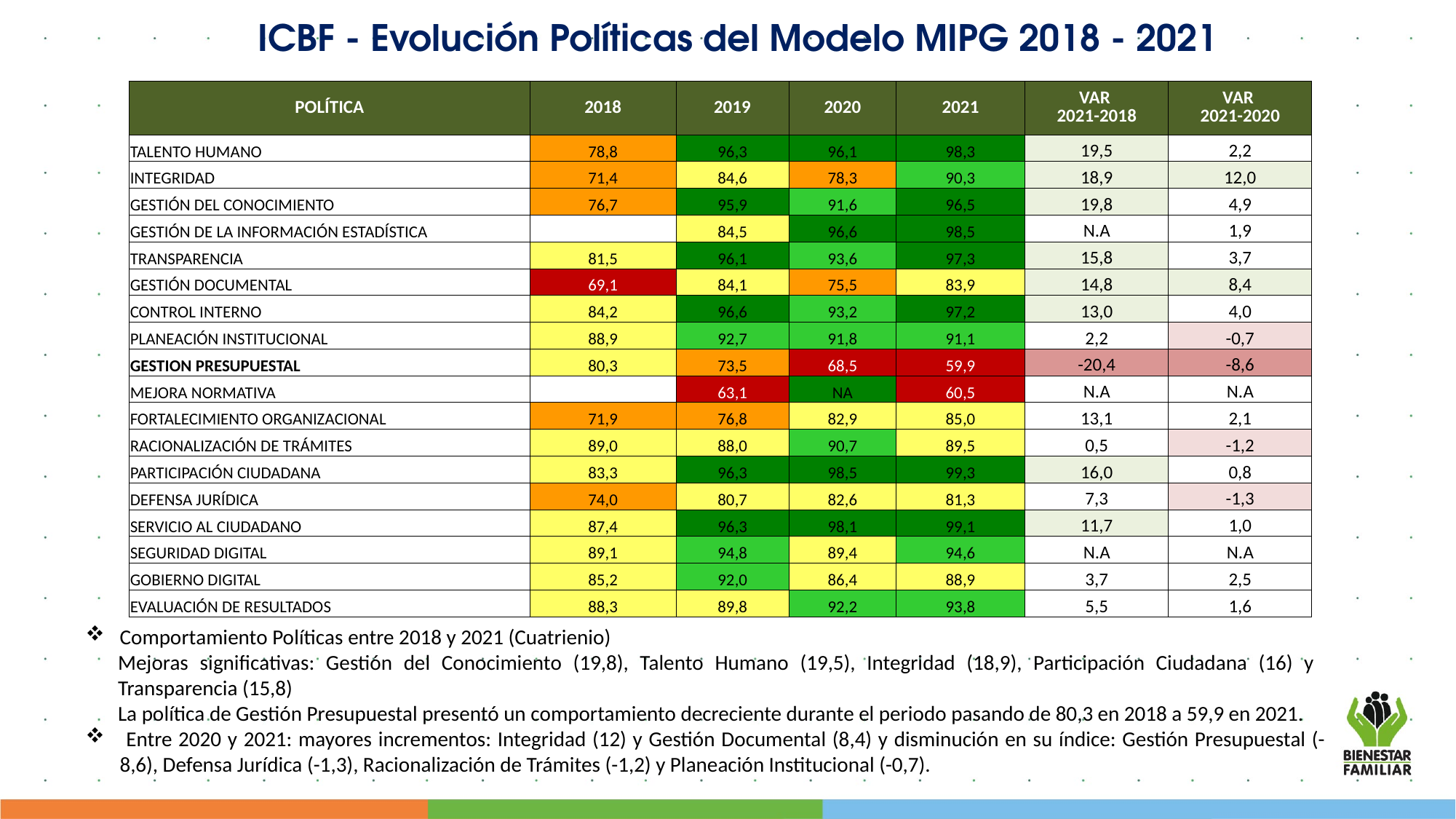

ICBF - Evolución Políticas del Modelo MIPG 2018 - 2021
| POLÍTICA | 2018 | 2019 | 2020 | 2021 | VAR 2021-2018 | VAR 2021-2020 |
| --- | --- | --- | --- | --- | --- | --- |
| TALENTO HUMANO | 78,8 | 96,3 | 96,1 | 98,3 | 19,5 | 2,2 |
| INTEGRIDAD | 71,4 | 84,6 | 78,3 | 90,3 | 18,9 | 12,0 |
| GESTIÓN DEL CONOCIMIENTO | 76,7 | 95,9 | 91,6 | 96,5 | 19,8 | 4,9 |
| GESTIÓN DE LA INFORMACIÓN ESTADÍSTICA |  | 84,5 | 96,6 | 98,5 | N.A | 1,9 |
| TRANSPARENCIA | 81,5 | 96,1 | 93,6 | 97,3 | 15,8 | 3,7 |
| GESTIÓN DOCUMENTAL | 69,1 | 84,1 | 75,5 | 83,9 | 14,8 | 8,4 |
| CONTROL INTERNO | 84,2 | 96,6 | 93,2 | 97,2 | 13,0 | 4,0 |
| PLANEACIÓN INSTITUCIONAL | 88,9 | 92,7 | 91,8 | 91,1 | 2,2 | -0,7 |
| GESTION PRESUPUESTAL | 80,3 | 73,5 | 68,5 | 59,9 | -20,4 | -8,6 |
| MEJORA NORMATIVA |  | 63,1 | NA | 60,5 | N.A | N.A |
| FORTALECIMIENTO ORGANIZACIONAL | 71,9 | 76,8 | 82,9 | 85,0 | 13,1 | 2,1 |
| RACIONALIZACIÓN DE TRÁMITES | 89,0 | 88,0 | 90,7 | 89,5 | 0,5 | -1,2 |
| PARTICIPACIÓN CIUDADANA | 83,3 | 96,3 | 98,5 | 99,3 | 16,0 | 0,8 |
| DEFENSA JURÍDICA | 74,0 | 80,7 | 82,6 | 81,3 | 7,3 | -1,3 |
| SERVICIO AL CIUDADANO | 87,4 | 96,3 | 98,1 | 99,1 | 11,7 | 1,0 |
| SEGURIDAD DIGITAL | 89,1 | 94,8 | 89,4 | 94,6 | N.A | N.A |
| GOBIERNO DIGITAL | 85,2 | 92,0 | 86,4 | 88,9 | 3,7 | 2,5 |
| EVALUACIÓN DE RESULTADOS | 88,3 | 89,8 | 92,2 | 93,8 | 5,5 | 1,6 |
Comportamiento Políticas entre 2018 y 2021 (Cuatrienio)
	Mejoras significativas: Gestión del Conocimiento (19,8), Talento Humano (19,5), Integridad (18,9), Participación Ciudadana (16) y  Transparencia (15,8)
	La política de Gestión Presupuestal presentó un comportamiento decreciente durante el periodo pasando de 80,3 en 2018 a 59,9 en 2021.
 Entre 2020 y 2021: mayores incrementos: Integridad (12) y Gestión Documental (8,4) y disminución en su índice: Gestión Presupuestal (-8,6), Defensa Jurídica (-1,3), Racionalización de Trámites (-1,2) y Planeación Institucional (-0,7).